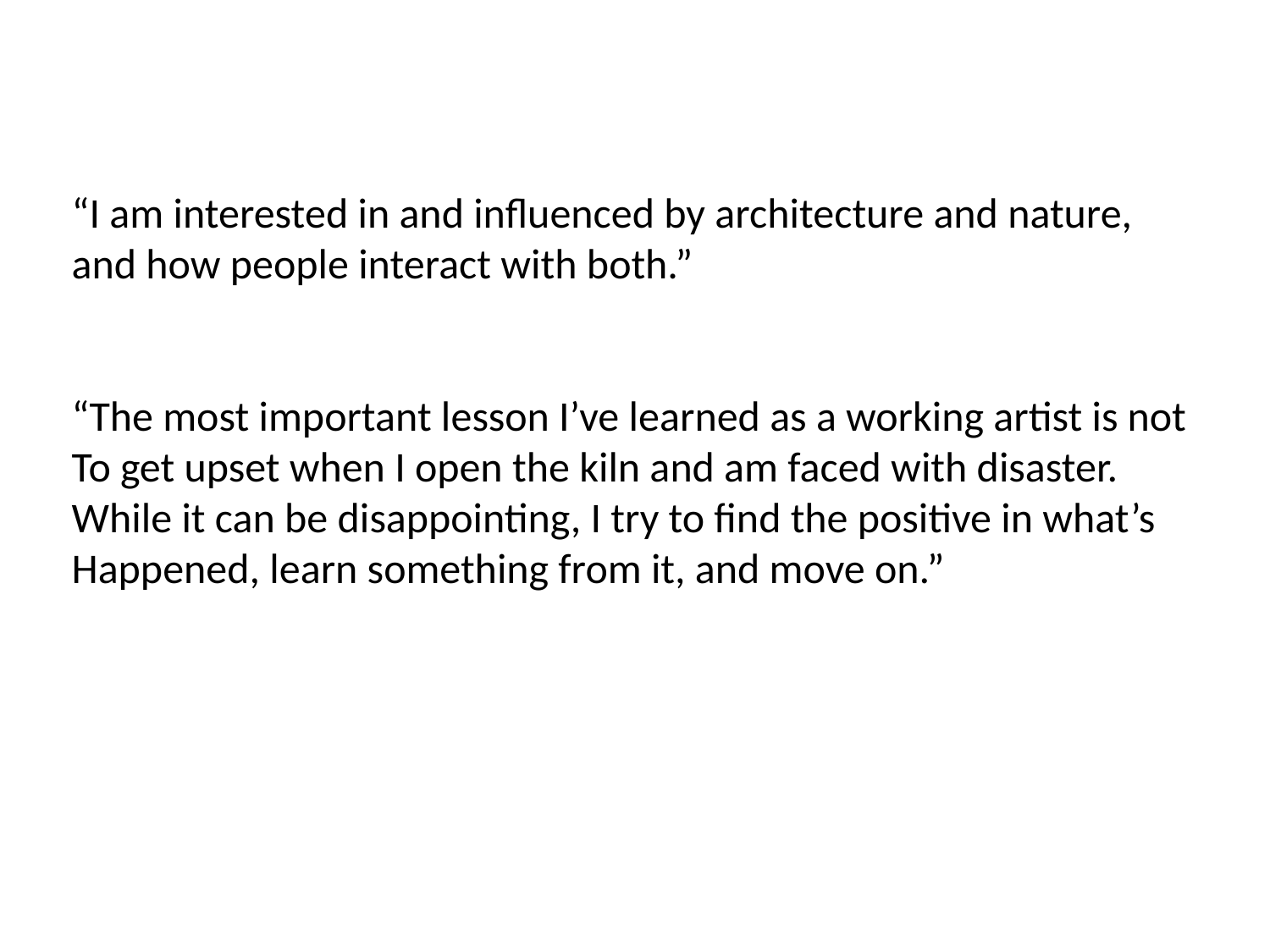

“I am interested in and influenced by architecture and nature,
and how people interact with both.”

“The most important lesson I’ve learned as a working artist is not
To get upset when I open the kiln and am faced with disaster.
While it can be disappointing, I try to find the positive in what’s
Happened, learn something from it, and move on.”